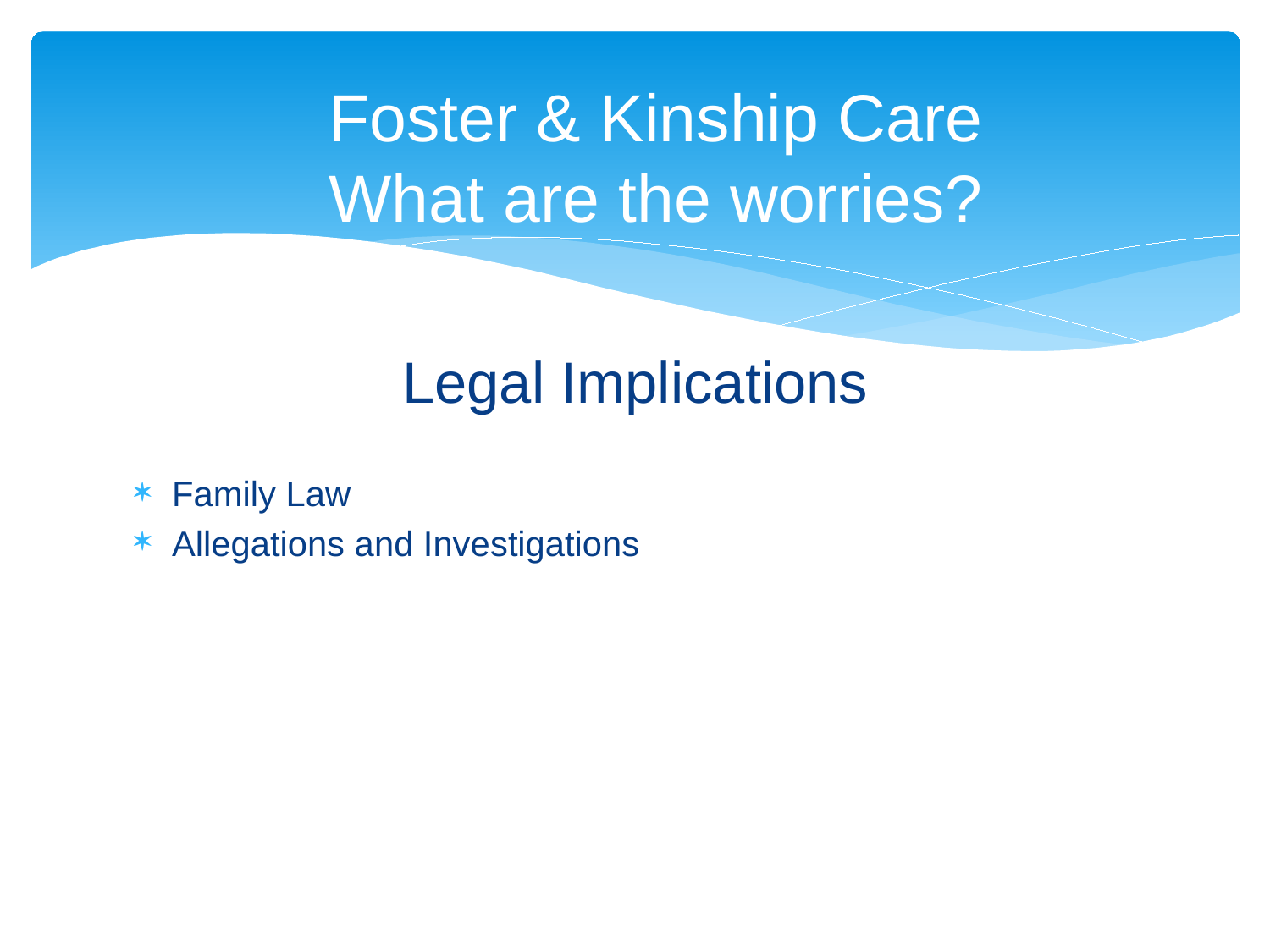

Foster & Kinship Care
What are the worries?
Legal Implications

Family Law
Allegations and Investigations